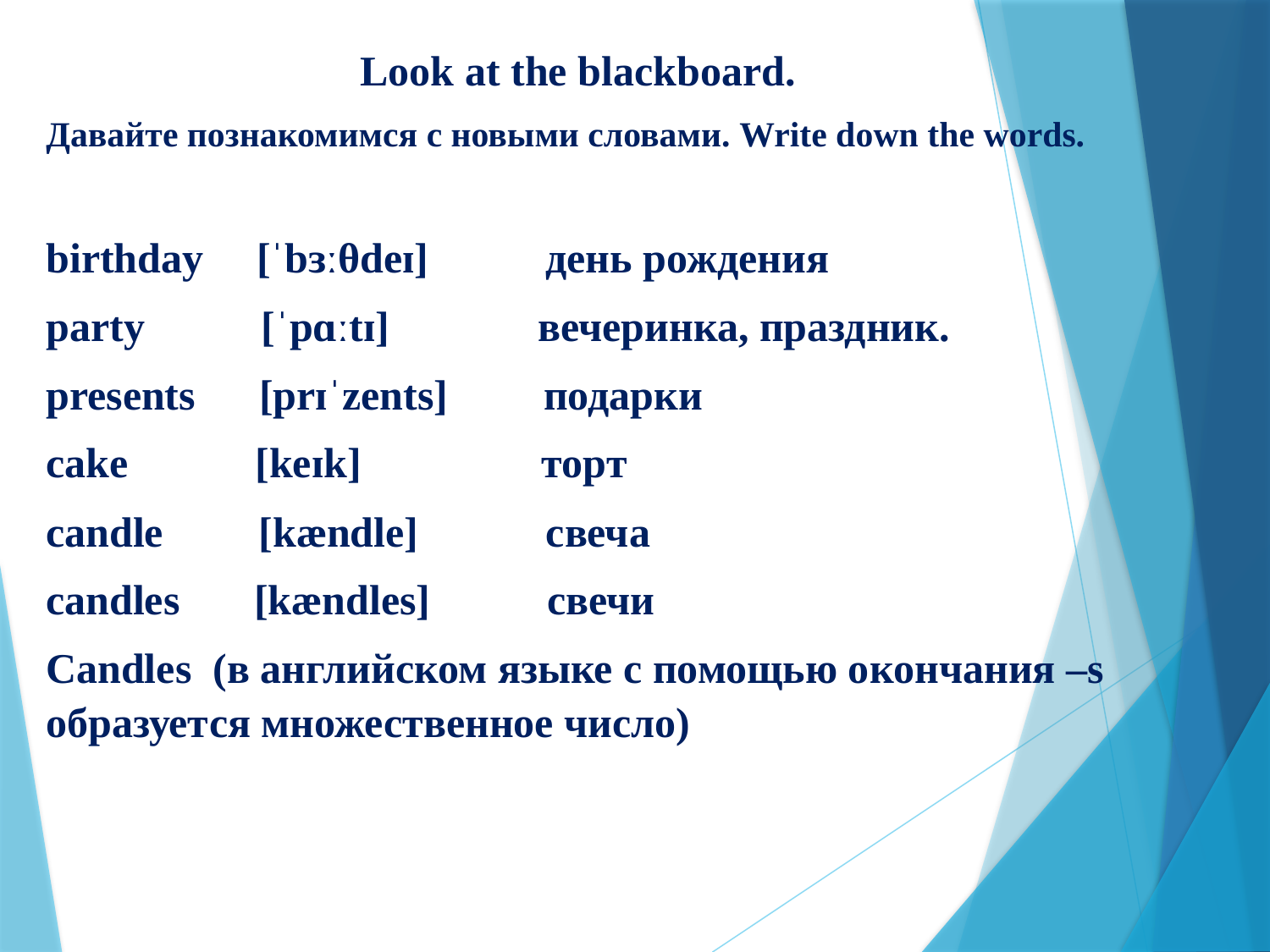

Look at the blackboard.
Давайте познакомимся с новыми словами. Write down the words.

birthday     [ˈbɜːθdeɪ]           день рождения
party           [ˈpɑːtɪ]              вечеринка, праздник.
presents      [prɪˈzents]         подарки
cake            [keɪk]                 торт
candle         [kændle]            свеча
candles       [kændles]           свечи
Candles  (в английском языке с помощью окончания –s образуется множественное число)